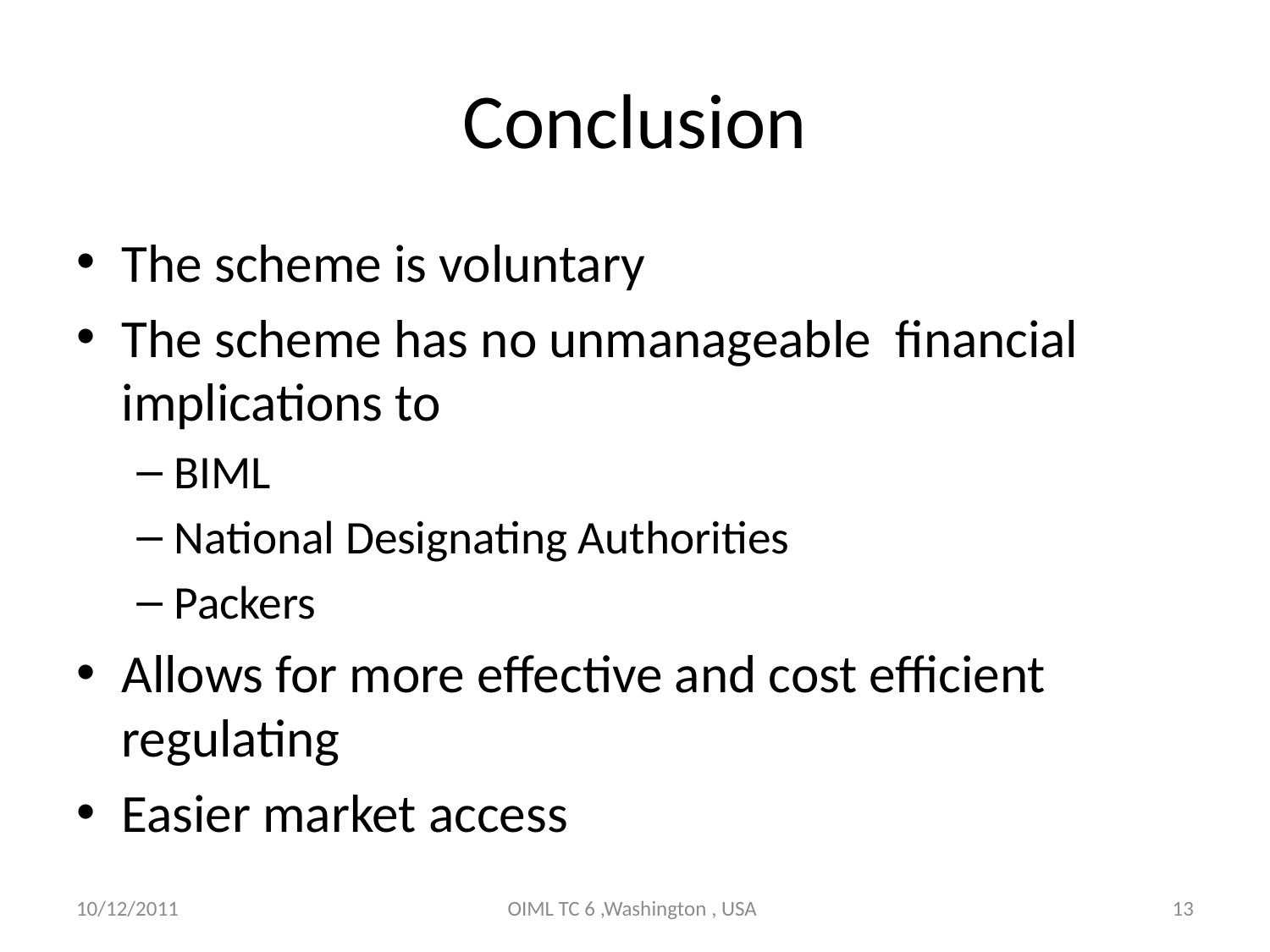

# Conclusion
The scheme is voluntary
The scheme has no unmanageable  financial implications to
BIML
National Designating Authorities
Packers
Allows for more effective and cost efficient regulating
Easier market access
10/12/2011
OIML TC 6 ,Washington , USA
13